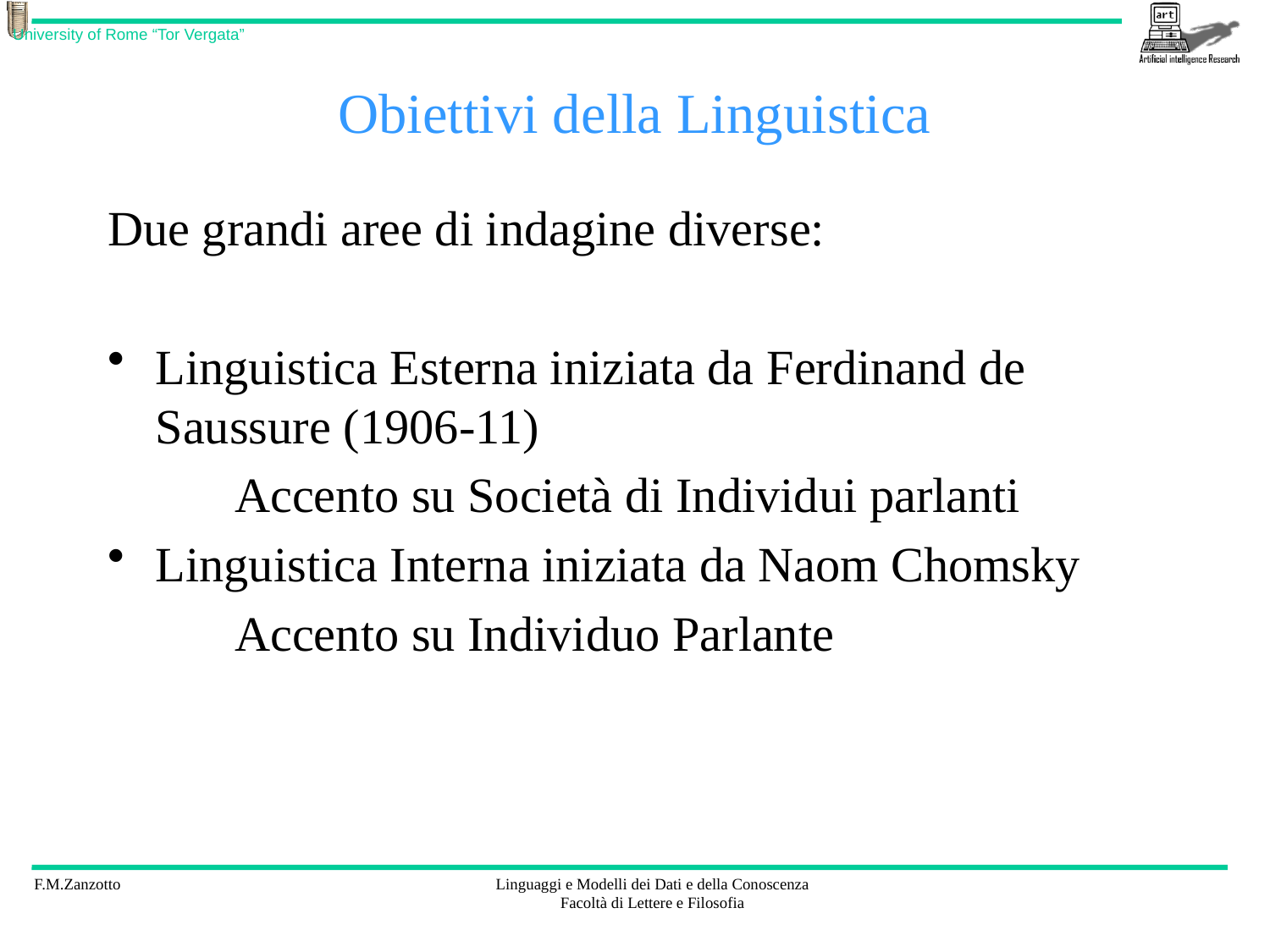

# Obiettivi della Linguistica
Due grandi aree di indagine diverse:

Linguistica Esterna iniziata da Ferdinand de Saussure (1906-11)
	Accento su Società di Individui parlanti
Linguistica Interna iniziata da Naom Chomsky
	Accento su Individuo Parlante